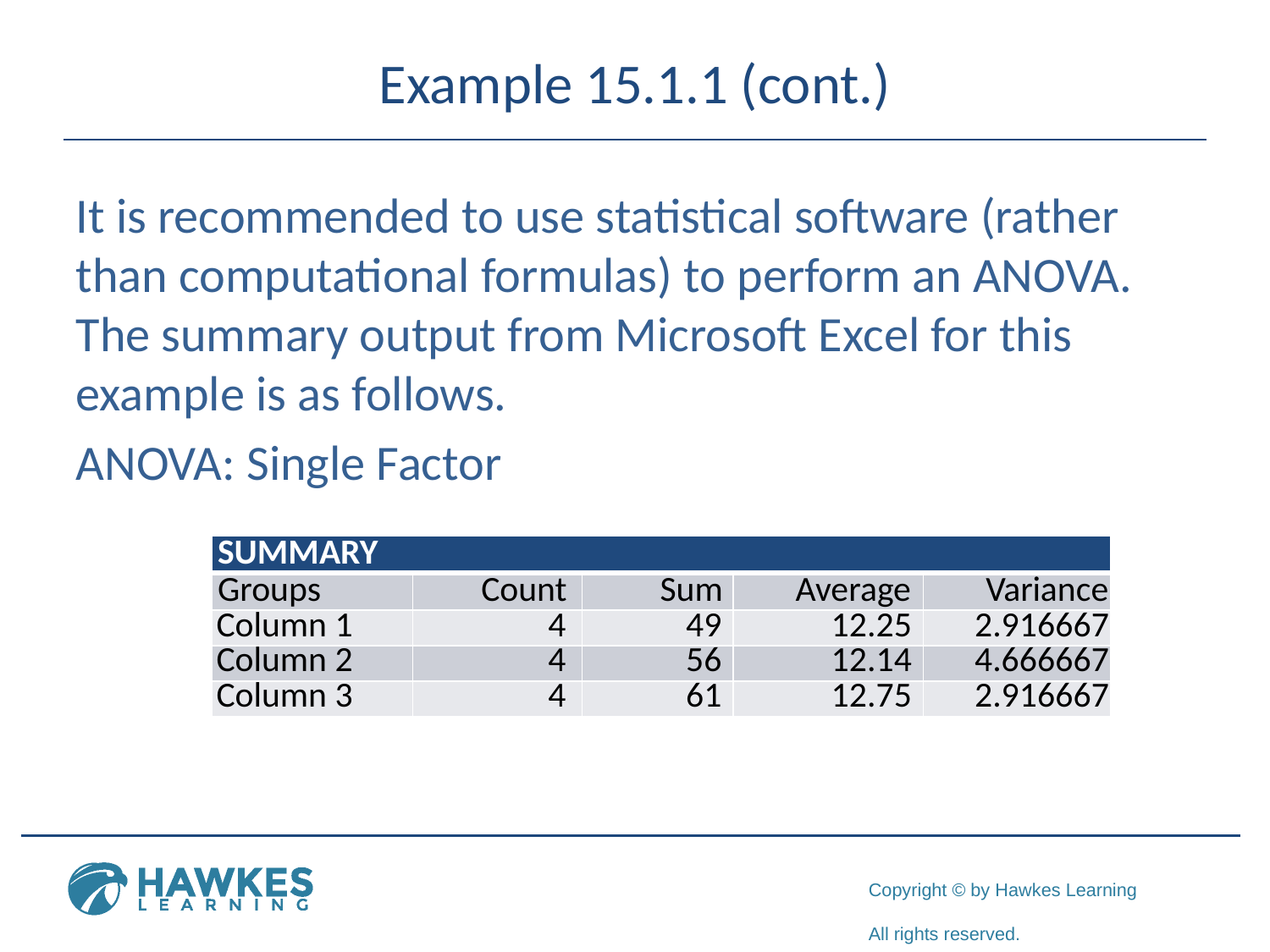

# Example 15.1.1 (cont.)
It is recommended to use statistical software (rather than computational formulas) to perform an ANOVA. The summary output from Microsoft Excel for this example is as follows.
ANOVA: Single Factor

| SUMMARY |  |  |  |  |
| --- | --- | --- | --- | --- |
| Groups | Count | Sum | Average | Variance |
| Column 1 | 4 | 49 | 12.25 | 2.916667 |
| Column 2 | 4 | 56 | 12.14 | 4.666667 |
| Column 3 | 4 | 61 | 12.75 | 2.916667 |